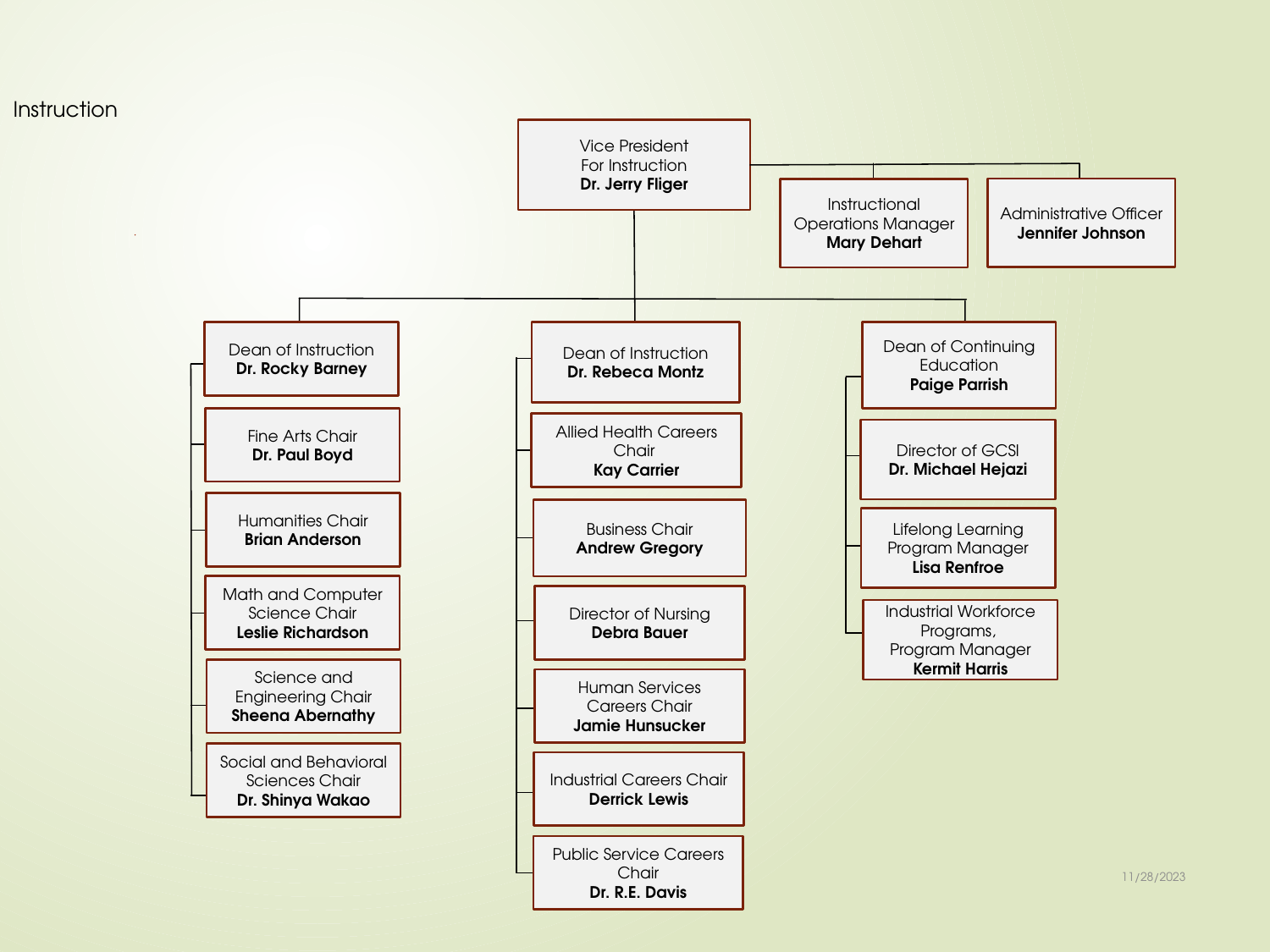

Instruction
Vice President
For Instruction
Dr. Jerry Fliger
Administrative Officer
Jennifer Johnson
Instructional Operations Manager
Mary Dehart
Dean of Continuing Education
Paige Parrish
Dean of Instruction
Dr. Rocky Barney
Dean of Instruction
Dr. Rebeca Montz
Fine Arts Chair
Dr. Paul Boyd
Allied Health Careers Chair
Kay Carrier
Director of GCSI
Dr. Michael Hejazi
Humanities Chair
Brian Anderson
Business Chair
Andrew Gregory
Lifelong Learning
Program Manager
Lisa Renfroe
Math and Computer Science Chair
Leslie Richardson
Director of Nursing
Debra Bauer
Industrial Workforce Programs,
Program Manager
Kermit Harris
Science and Engineering Chair
Sheena Abernathy
Human Services Careers Chair
Jamie Hunsucker
Social and Behavioral Sciences Chair
Dr. Shinya Wakao
Industrial Careers Chair
Derrick Lewis
Public Service Careers Chair
Dr. R.E. Davis
11/28/2023